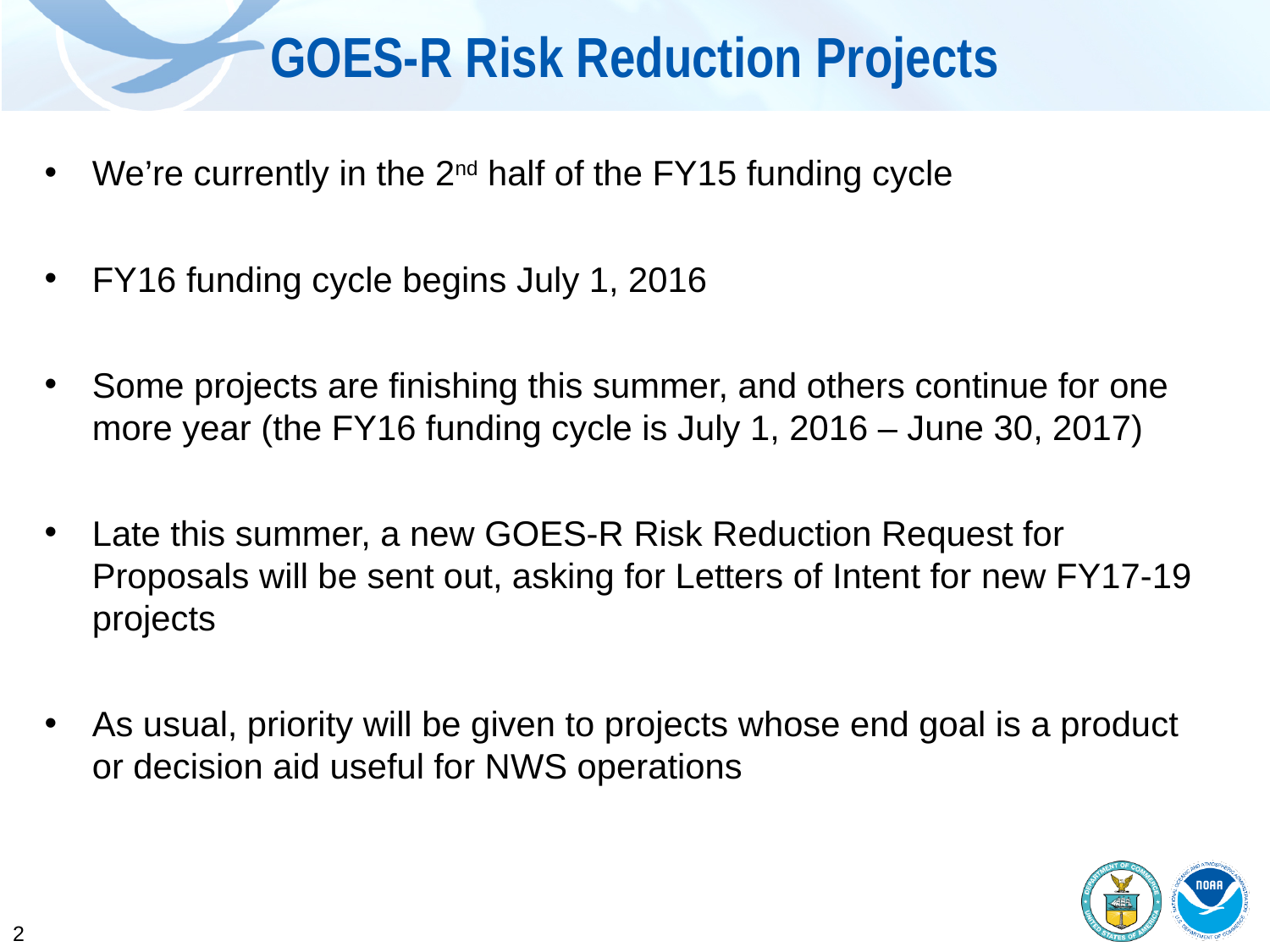

# GOES-R Risk Reduction Projects
We’re currently in the 2nd half of the FY15 funding cycle

FY16 funding cycle begins July 1, 2016

Some projects are finishing this summer, and others continue for one more year (the FY16 funding cycle is July 1, 2016 – June 30, 2017)

Late this summer, a new GOES-R Risk Reduction Request for Proposals will be sent out, asking for Letters of Intent for new FY17-19 projects

As usual, priority will be given to projects whose end goal is a product or decision aid useful for NWS operations

2